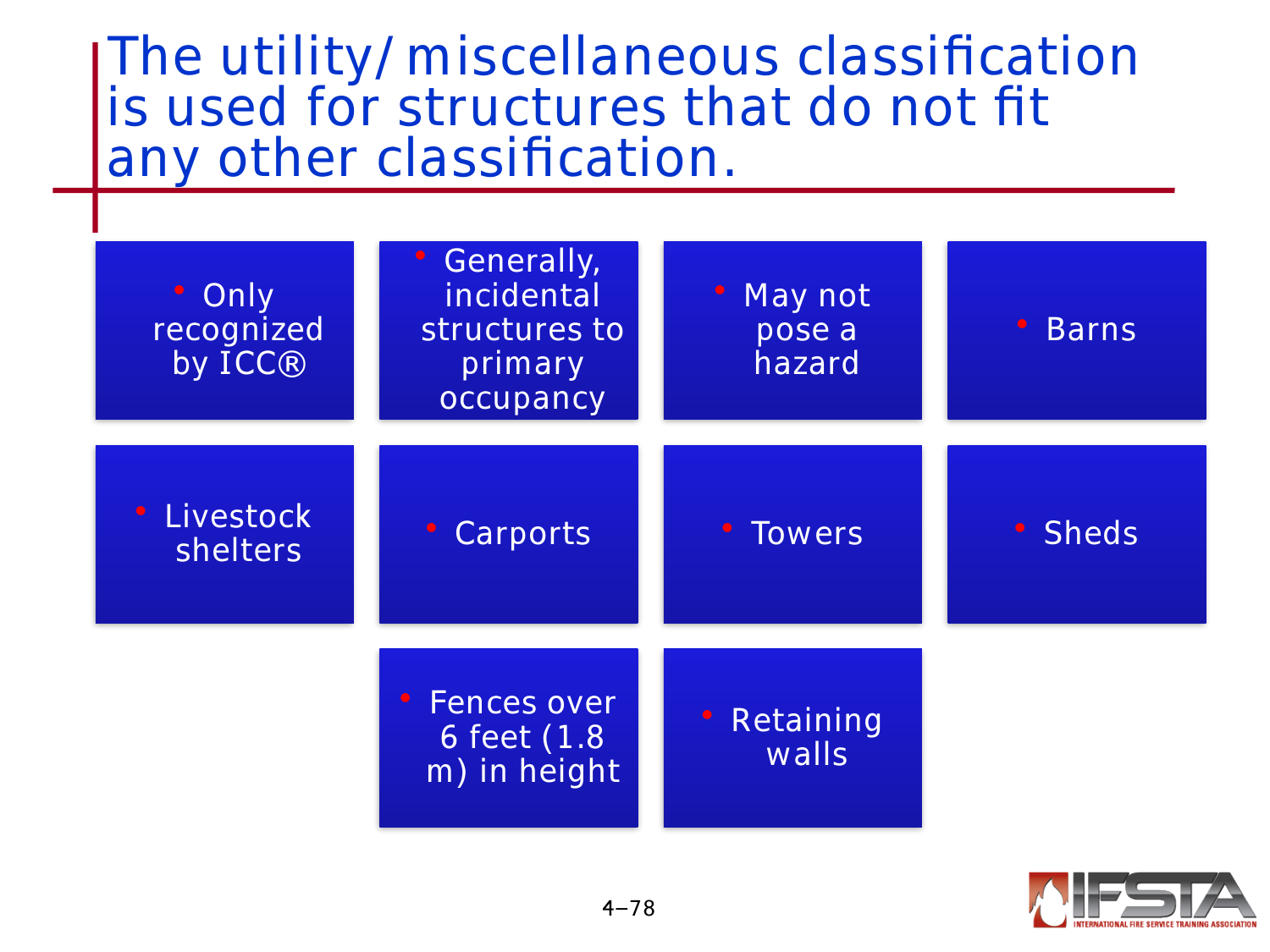

# The utility/miscellaneous classification is used for structures that do not fit any other classification.
Only recognized by ICC®
Generally, incidental structures to primary occupancy
May not pose a hazard
Barns
Livestock shelters
Carports
Towers
Sheds
Fences over 6 feet (1.8 m) in height
Retaining walls
4–78